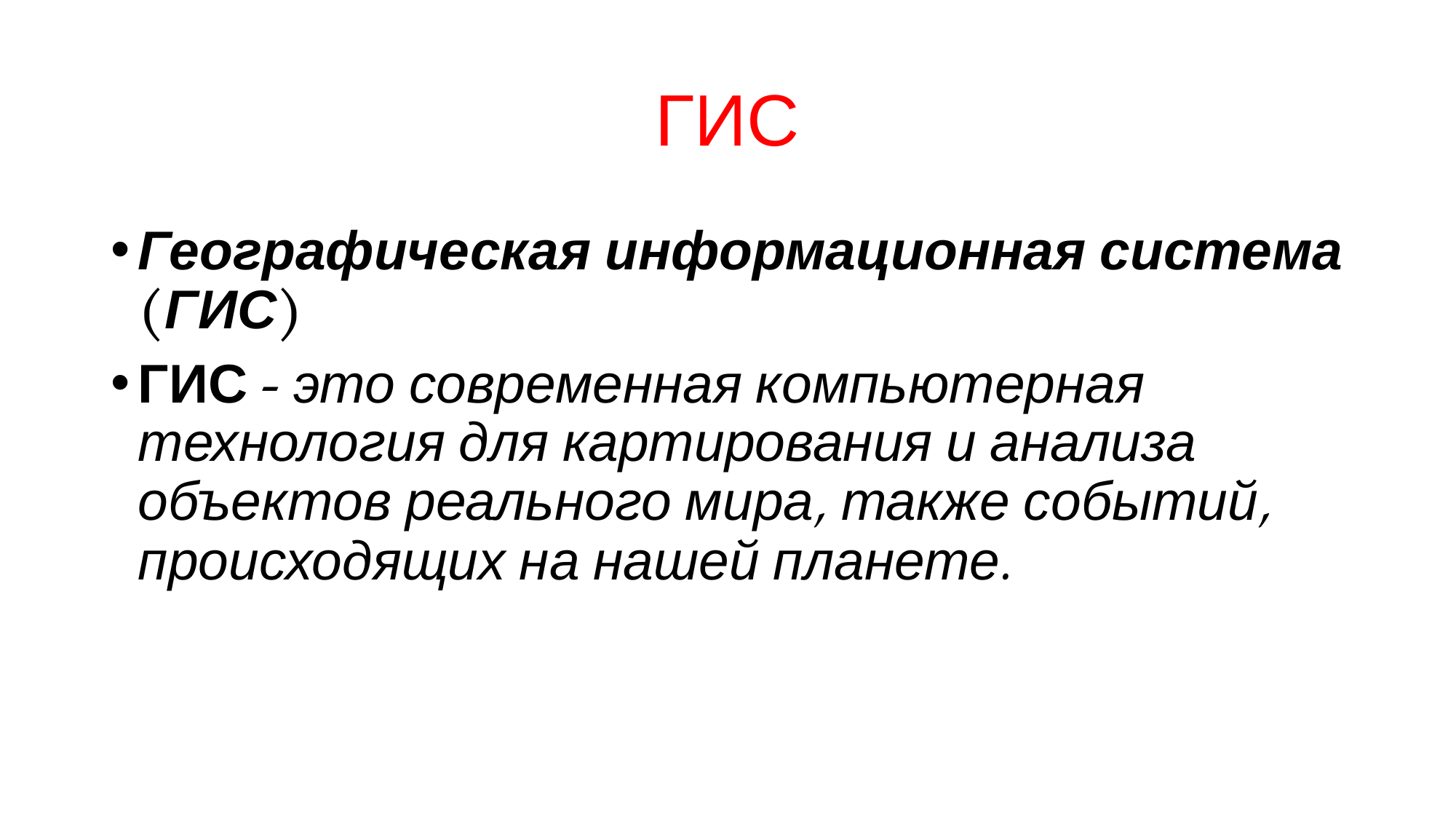

# ГИС
Географическая информационная система (ГИС)
ГИС - это современная компьютерная технология для картирования и анализа объектов реального мира, также событий, происходящих на нашей планете.